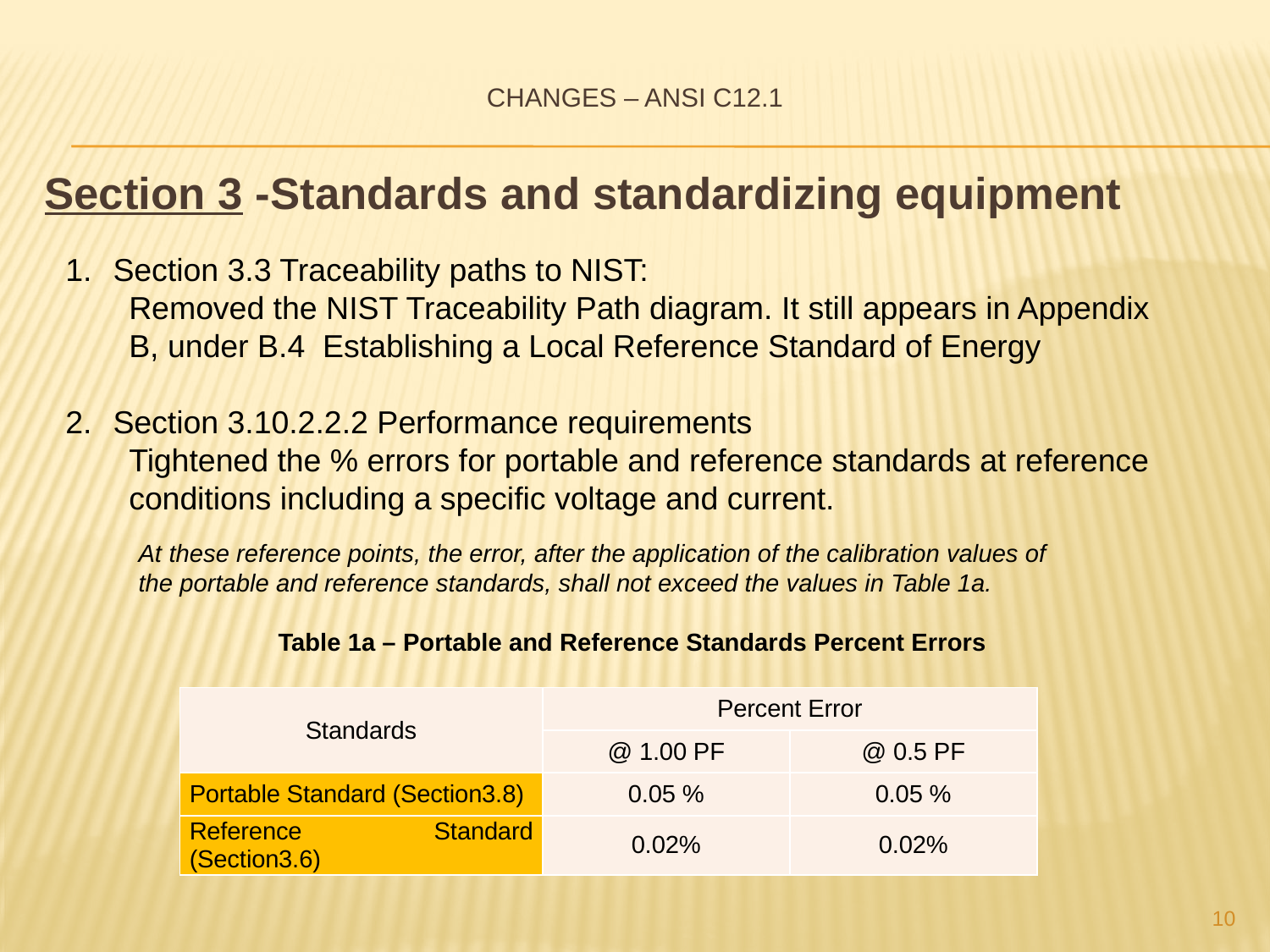

# Changes – ANSI C12.1
Section 3 -Standards and standardizing equipment

Section 3.3 Traceability paths to NIST:
Removed the NIST Traceability Path diagram. It still appears in Appendix B, under B.4  Establishing a Local Reference Standard of Energy

Section 3.10.2.2.2 Performance requirements
Tightened the % errors for portable and reference standards at reference conditions including a specific voltage and current.

At these reference points, the error, after the application of the calibration values of the portable and reference standards, shall not exceed the values in Table 1a.

                    Table 1a – Portable and Reference Standards Percent Errors
| Standards | Percent Error |  |
| --- | --- | --- |
|  | @ 1.00 PF | @ 0.5 PF |
| Portable Standard (Section3.8) | 0.05 % | 0.05 % |
| Reference Standard (Section3.6) | 0.02% | 0.02% |
10